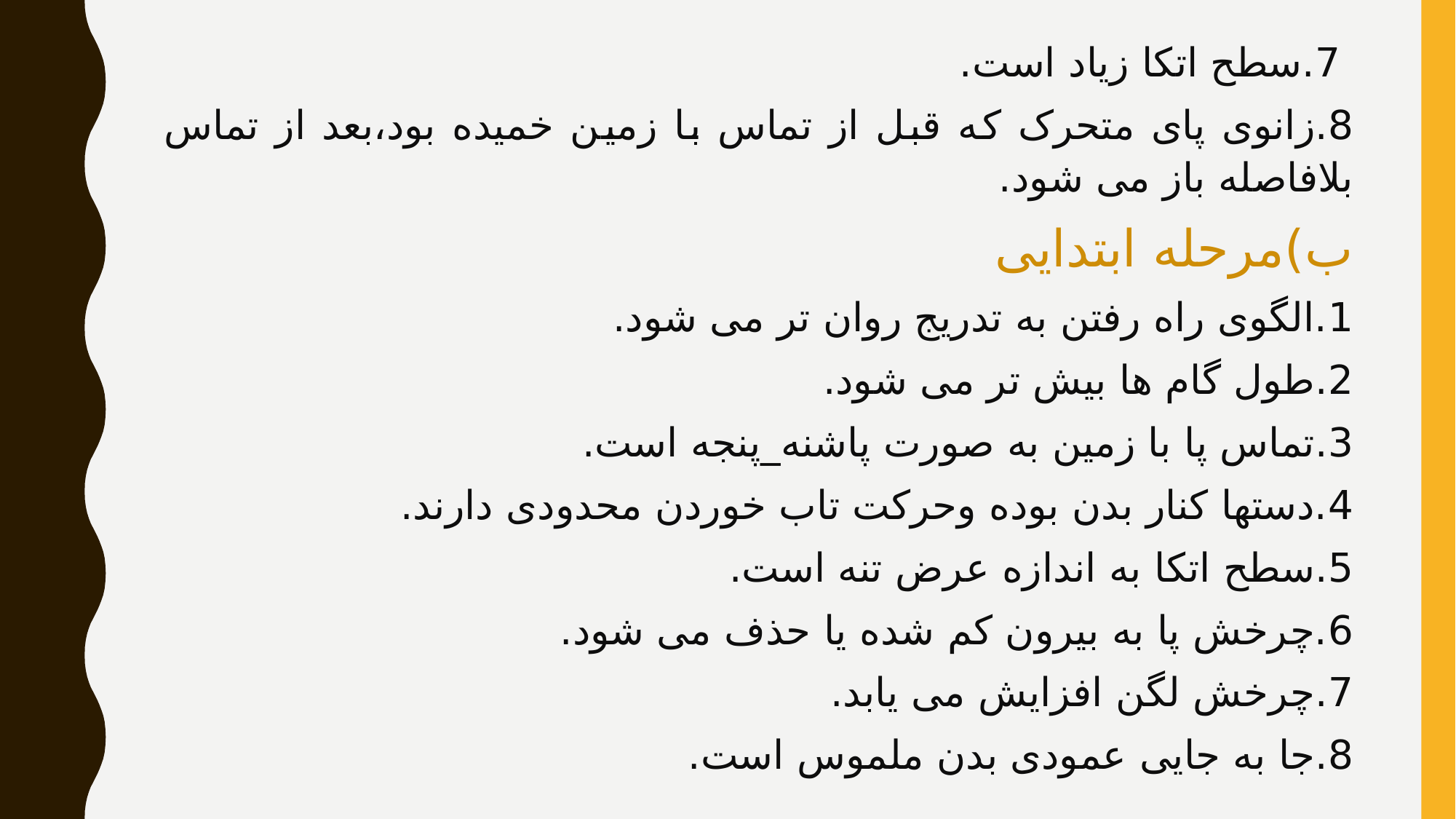

7.سطح اتکا زیاد است.
8.زانوی پای متحرک که قبل از تماس با زمین خمیده بود،بعد از تماس بلافاصله باز می شود.
ب)مرحله ابتدایی
1.الگوی راه رفتن به تدریج روان تر می شود.
2.طول گام ها بیش تر می شود.
3.تماس پا با زمین به صورت پاشنه_پنجه است.
4.دستها کنار بدن بوده وحرکت تاب خوردن محدودی دارند.
5.سطح اتکا به اندازه عرض تنه است.
6.چرخش پا به بیرون کم شده یا حذف می شود.
7.چرخش لگن افزایش می یابد.
8.جا به جایی عمودی بدن ملموس است.